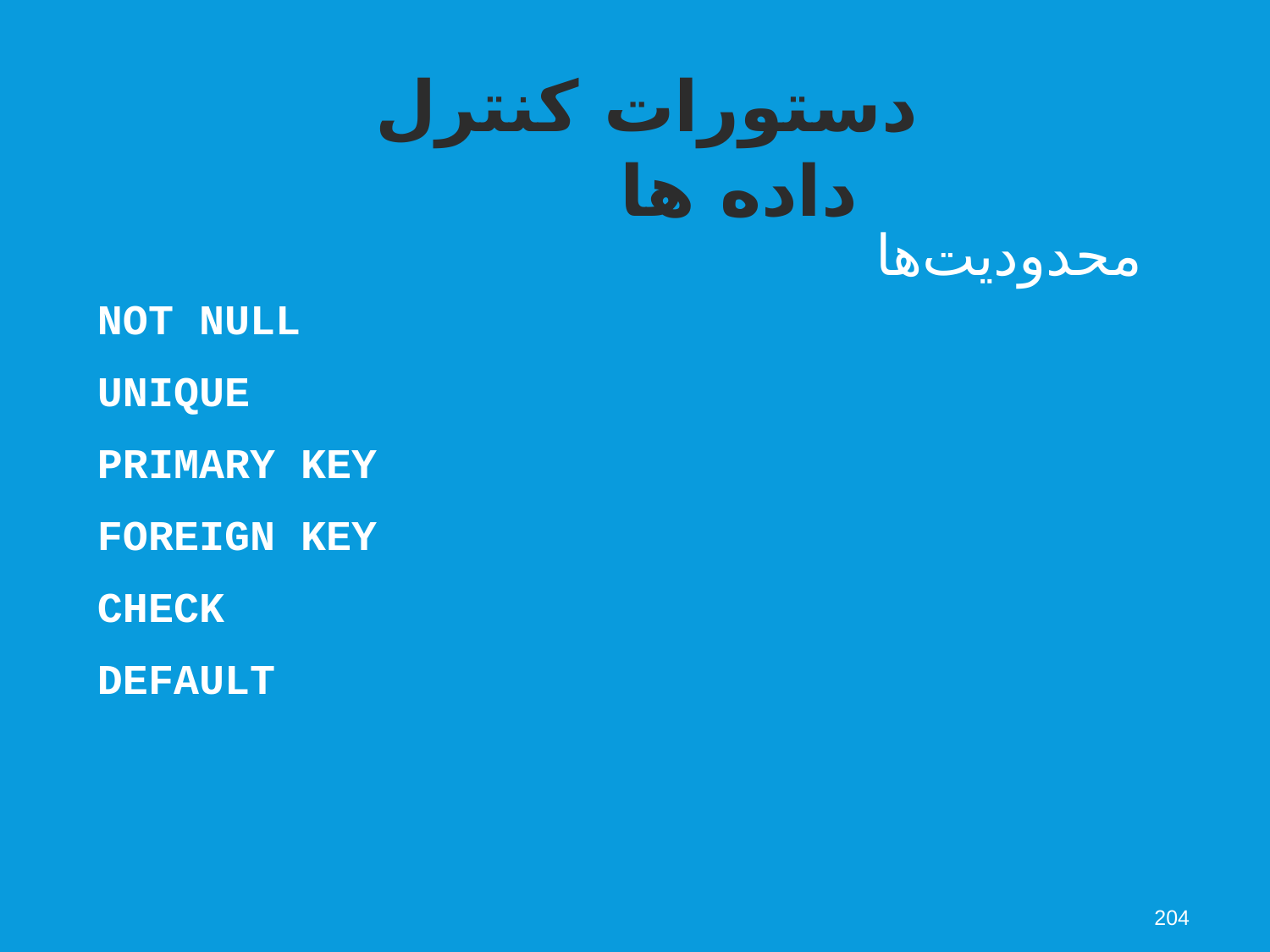

دستورات کنترل داده ها
محدودیت‌ها
NOT NULL
UNIQUE
PRIMARY KEY
FOREIGN KEY
CHECK
DEFAULT
204